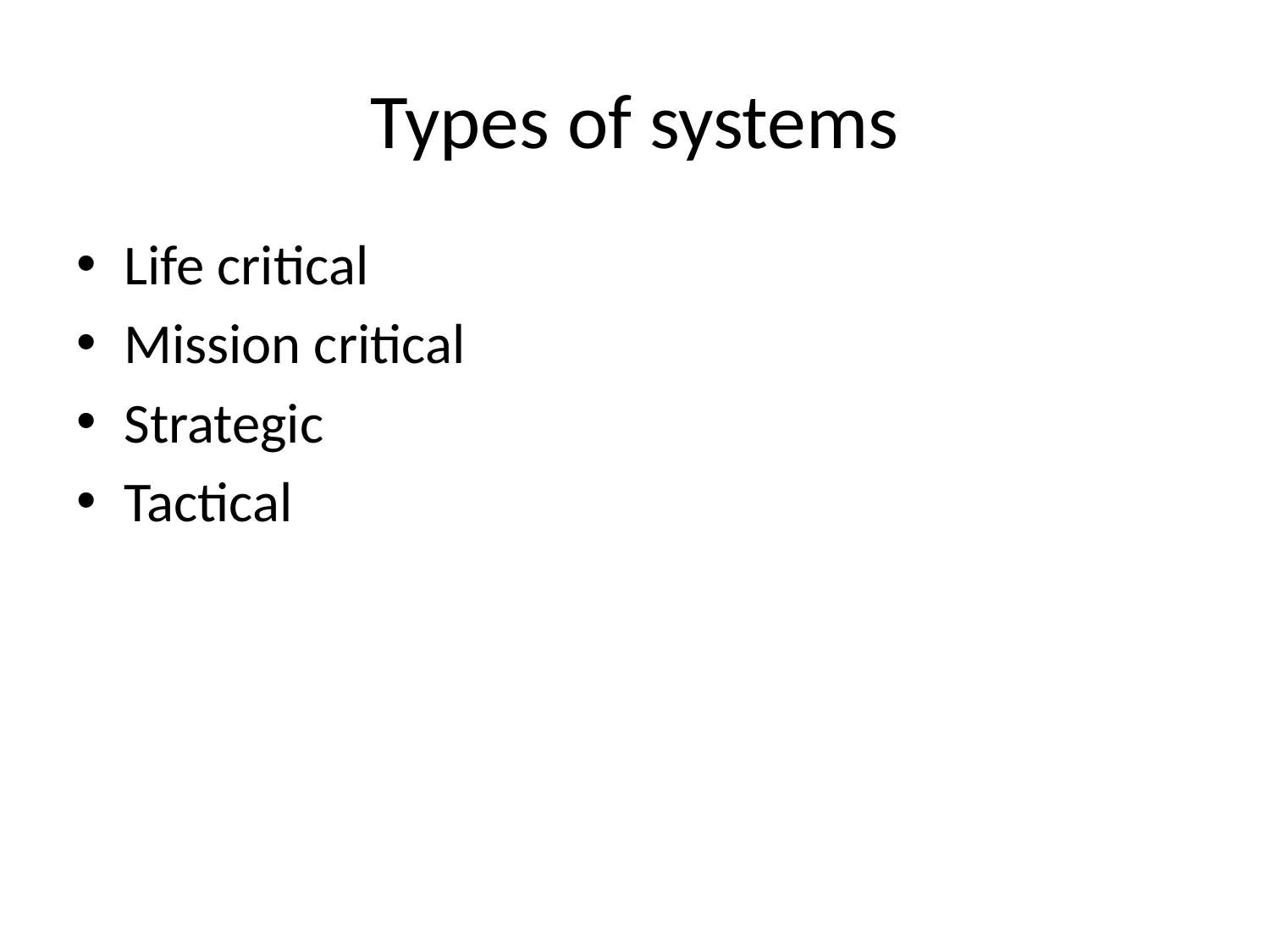

# Types of systems
Life critical
Mission critical
Strategic
Tactical